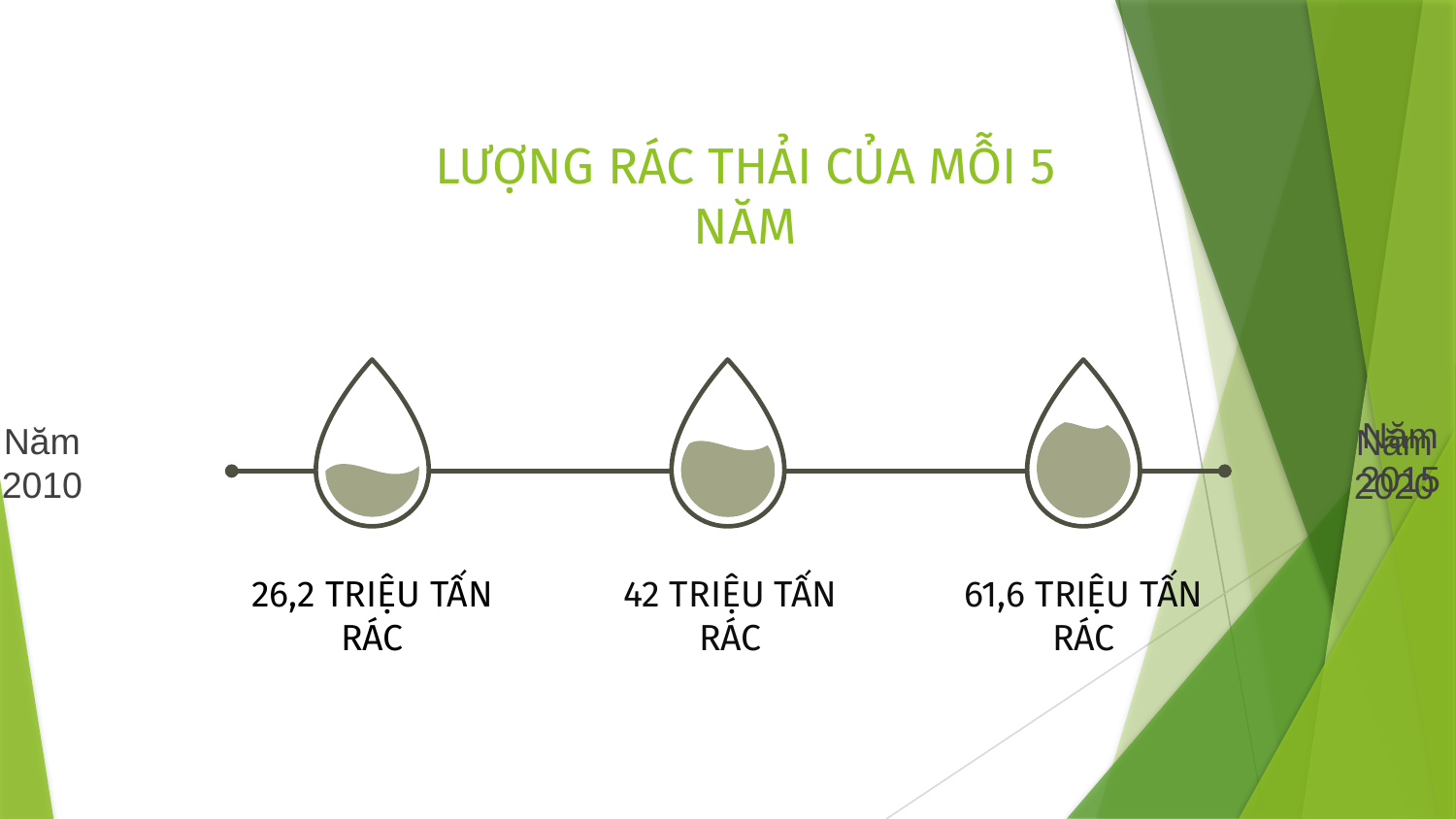

# LƯỢNG RÁC THẢI CỦA MỖI 5 NĂM

Năm 2015

Năm 2010
Năm 2020

26,2 TRIỆU TẤN RÁC
42 TRIỆU TẤN RÁC
61,6 TRIỆU TẤN RÁC